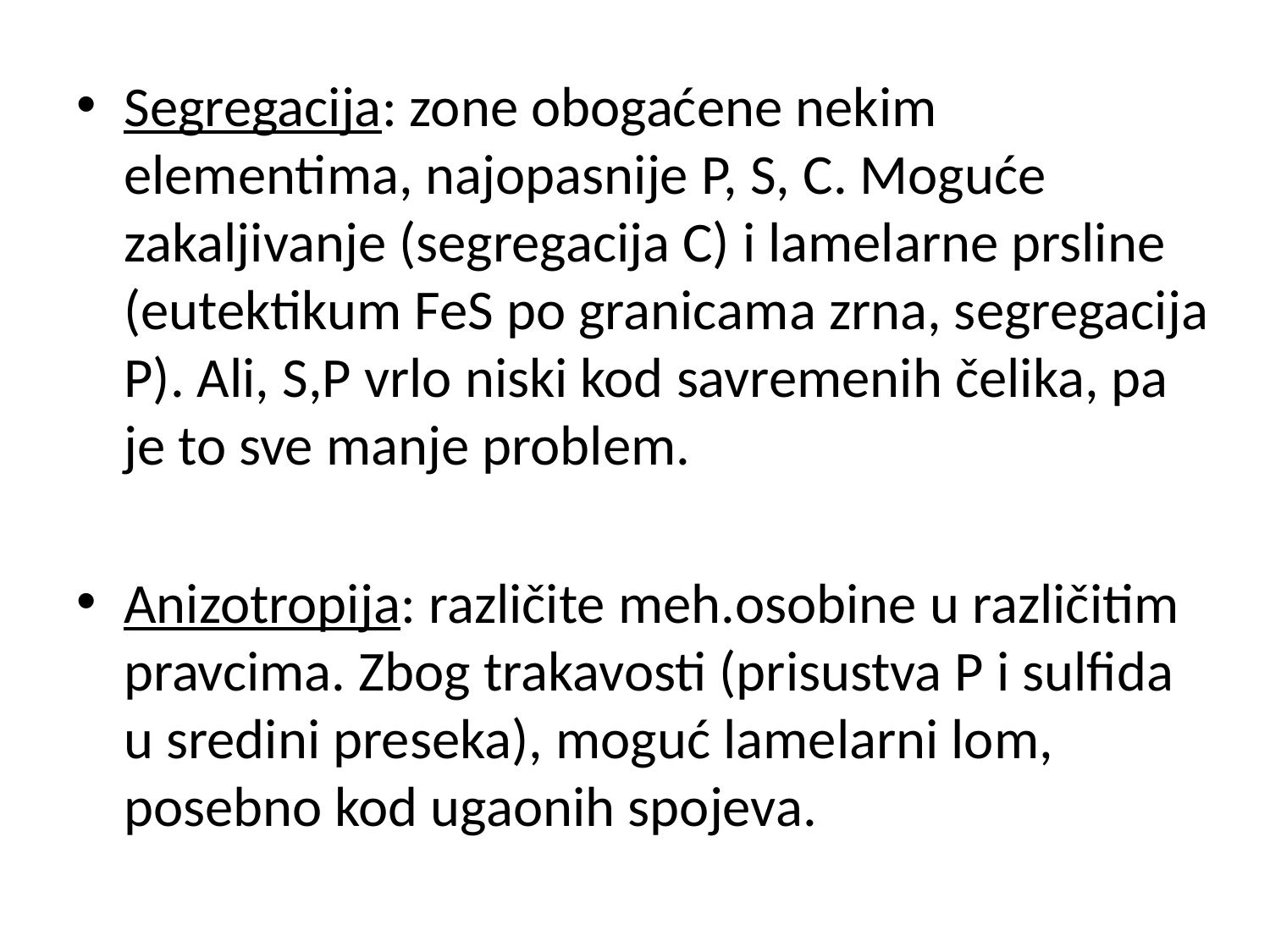

Segregacija: zone obogaćene nekim elementima, najopasnije P, S, C. Moguće zakaljivanje (segregacija C) i lamelarne prsline (eutektikum FeS po granicama zrna, segregacija P). Ali, S,P vrlo niski kod savremenih čelika, pa je to sve manje problem.

Anizotropija: različite meh.osobine u različitim pravcima. Zbog trakavosti (prisustva P i sulfida u sredini preseka), moguć lamelarni lom, posebno kod ugaonih spojeva.